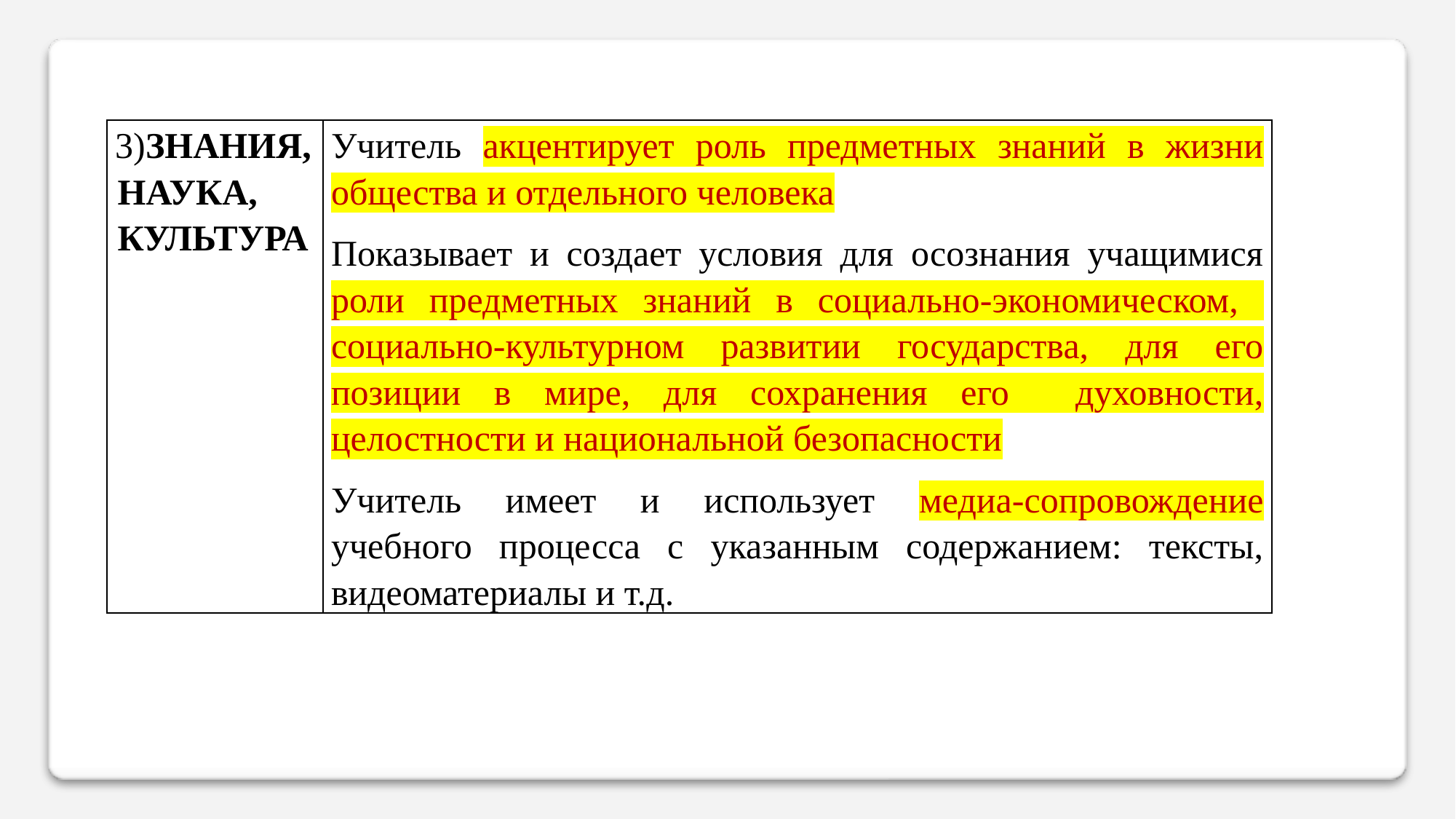

| 3)ЗНАНИЯ, НАУКА, КУЛЬТУРА | Учитель акцентирует роль предметных знаний в жизни общества и отдельного человека Показывает и создает условия для осознания учащимися роли предметных знаний в социально-экономическом, социально-культурном развитии государства, для его позиции в мире, для сохранения его духовности, целостности и национальной безопасности Учитель имеет и использует медиа-сопровождение учебного процесса с указанным содержанием: тексты, видеоматериалы и т.д. |
| --- | --- |